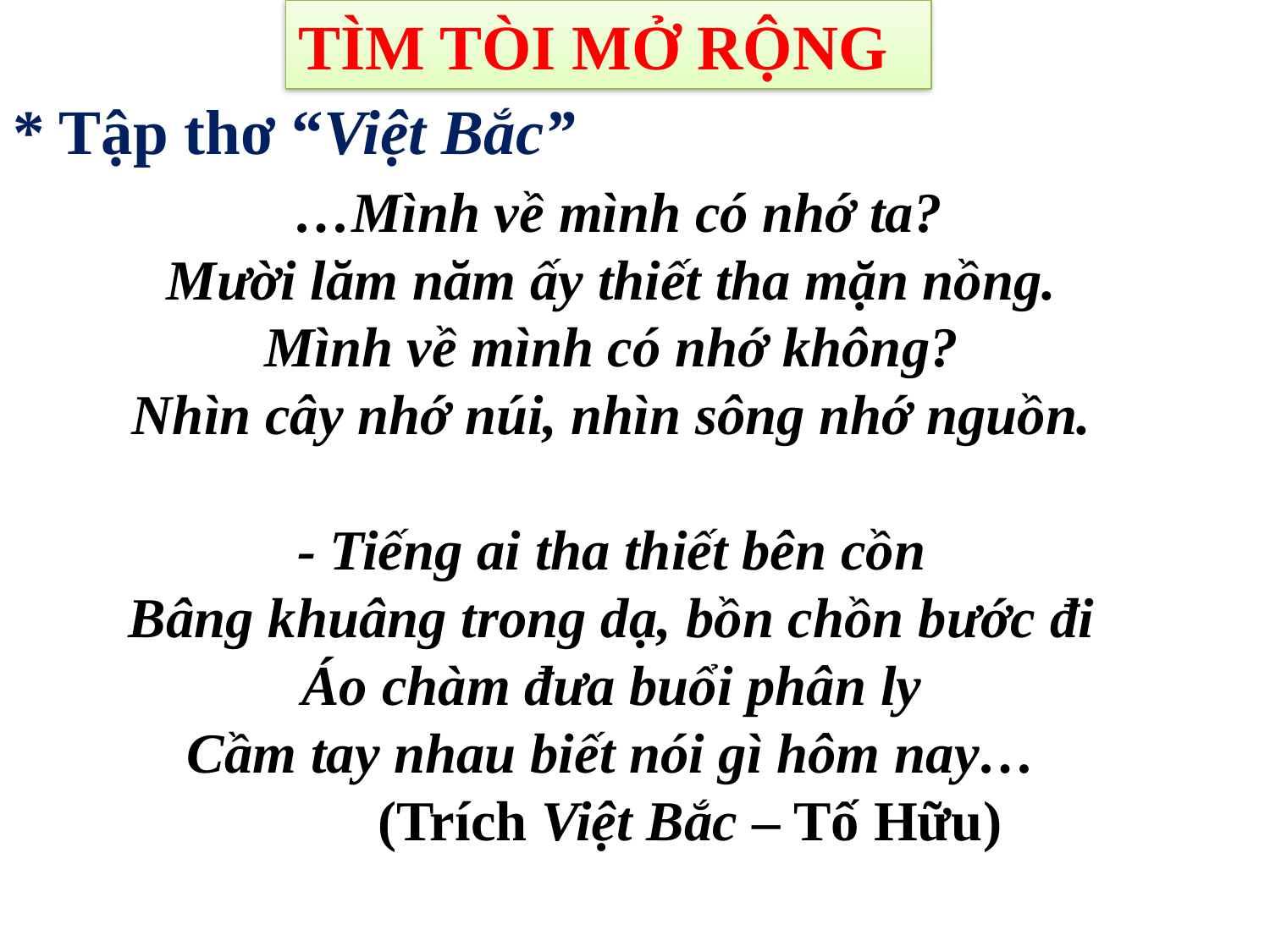

TÌM TÒI MỞ RỘNG
* Tập thơ “Việt Bắc”
 …Mình về mình có nhớ ta?
Mười lăm năm ấy thiết tha mặn nồng.
Mình về mình có nhớ không?
Nhìn cây nhớ núi, nhìn sông nhớ nguồn.
- Tiếng ai tha thiết bên cồn
Bâng khuâng trong dạ, bồn chồn bước đi
Áo chàm đưa buổi phân ly
Cầm tay nhau biết nói gì hôm nay…
           (Trích Việt Bắc – Tố Hữu)